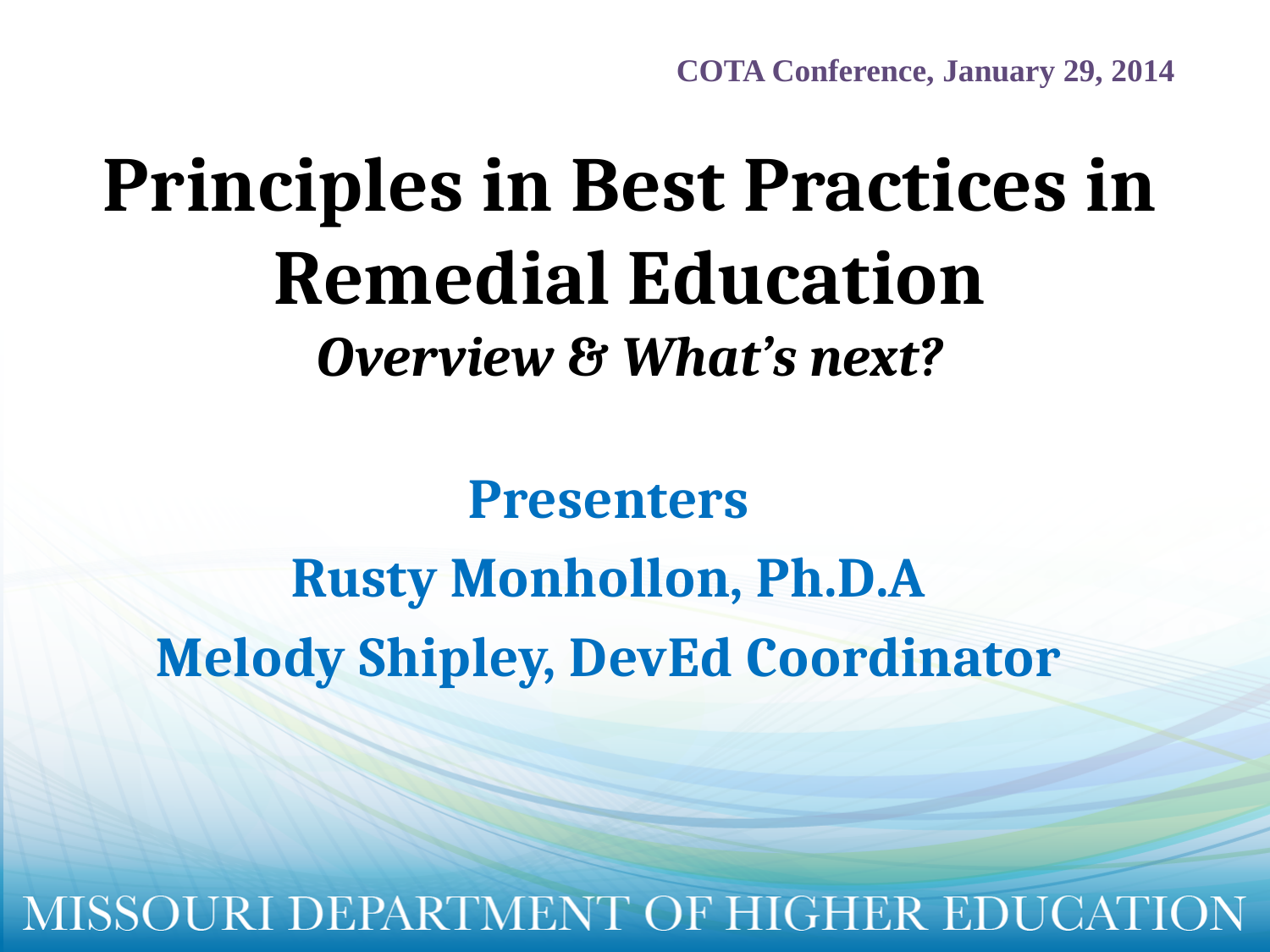

COTA Conference, January 29, 2014
# Principles in Best Practices in Remedial Education Overview & What’s next?

Presenters
Rusty Monhollon, Ph.D.A
Melody Shipley, DevEd Coordinator